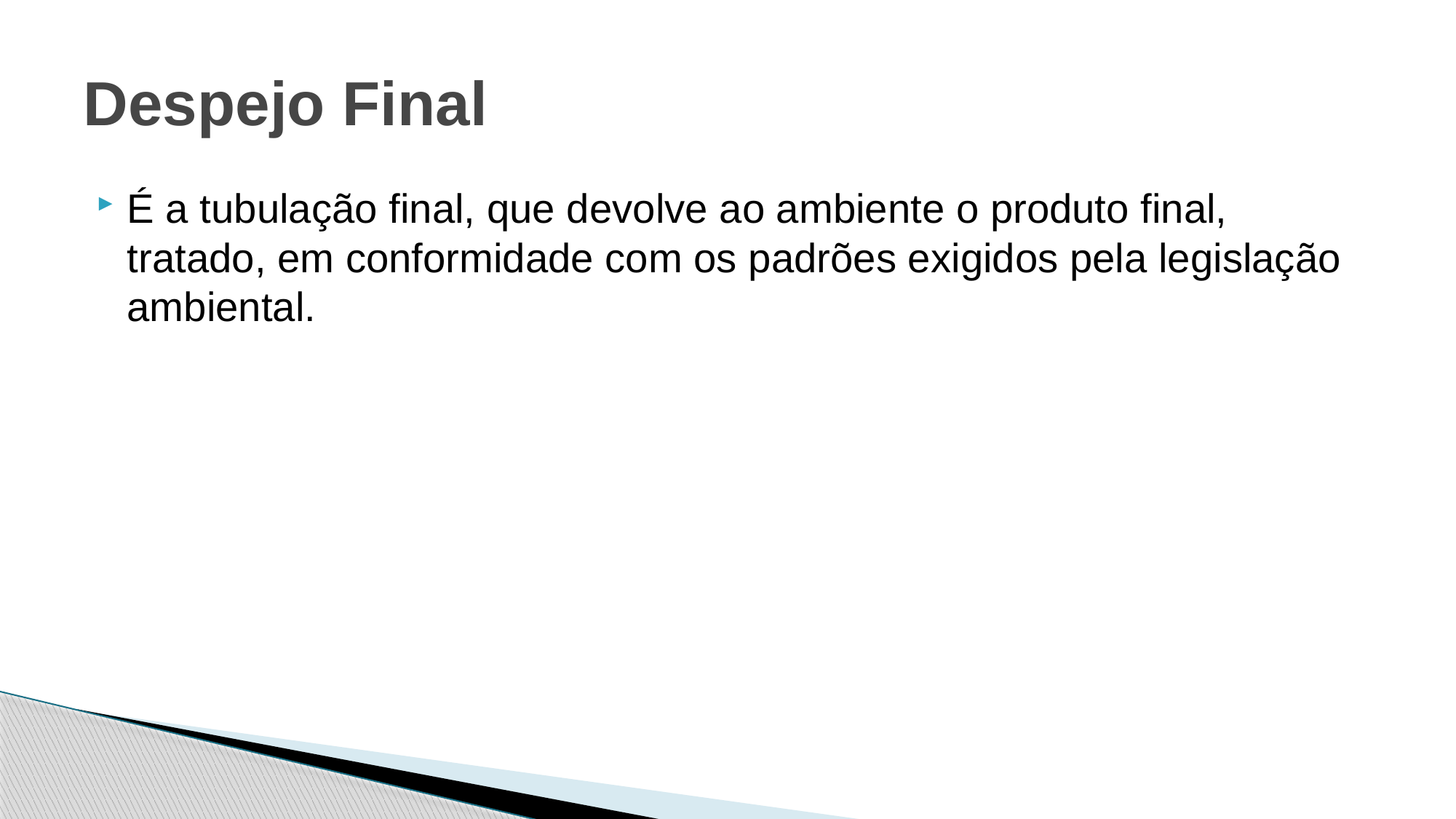

# Despejo Final
É a tubulação final, que devolve ao ambiente o produto final, tratado, em conformidade com os padrões exigidos pela legislação ambiental.